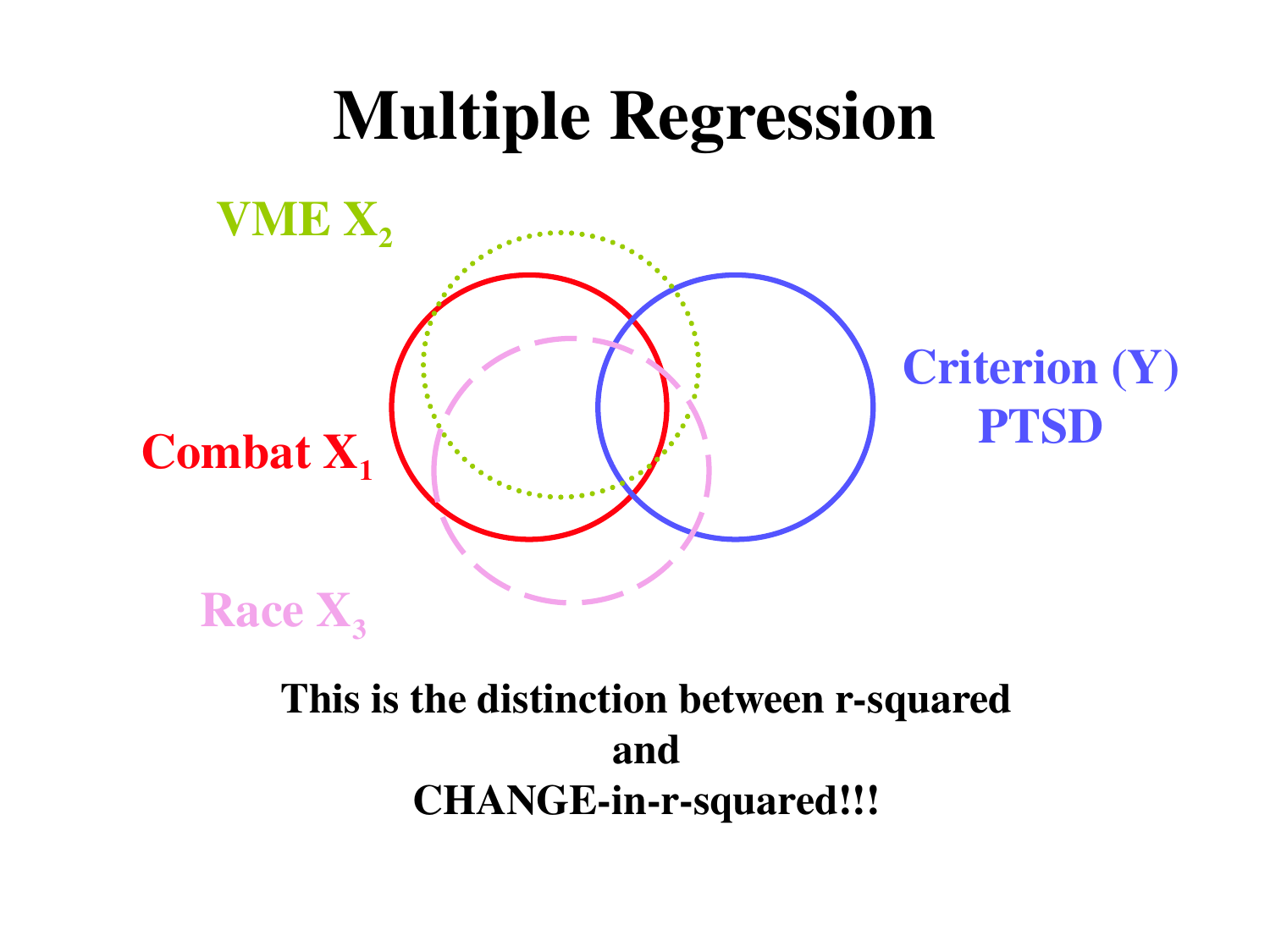

# Multiple Regression
VME X2

Criterion (Y)
PTSD

Combat X1
Race X3
This is the distinction between r-squared
and
CHANGE-in-r-squared!!!